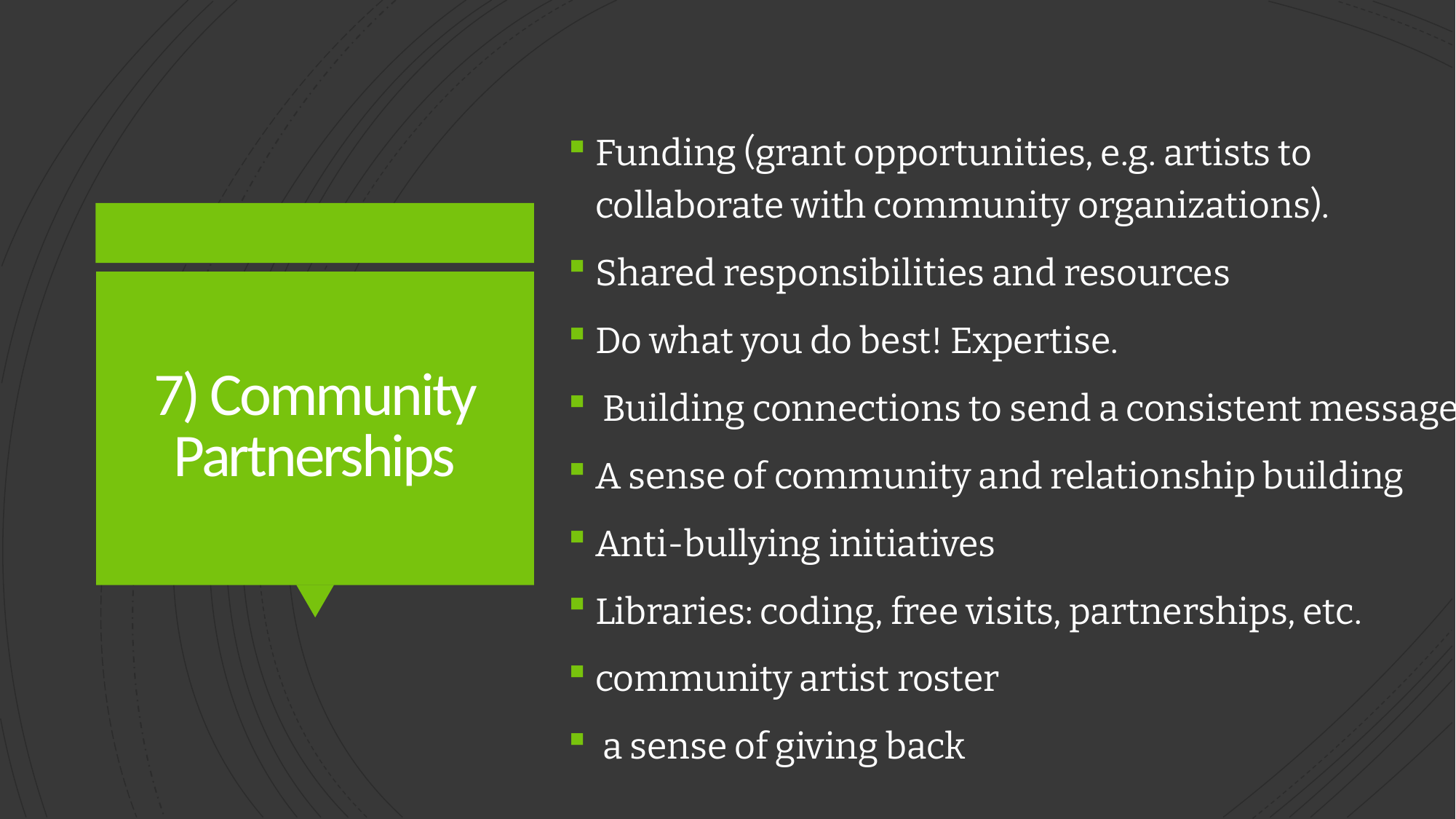

Funding (grant opportunities, e.g. artists to collaborate with community organizations).
Shared responsibilities and resources
Do what you do best! Expertise.
 Building connections to send a consistent message
A sense of community and relationship building
Anti-bullying initiatives
Libraries: coding, free visits, partnerships, etc.
community artist roster
 a sense of giving back

# 7) Community Partnerships